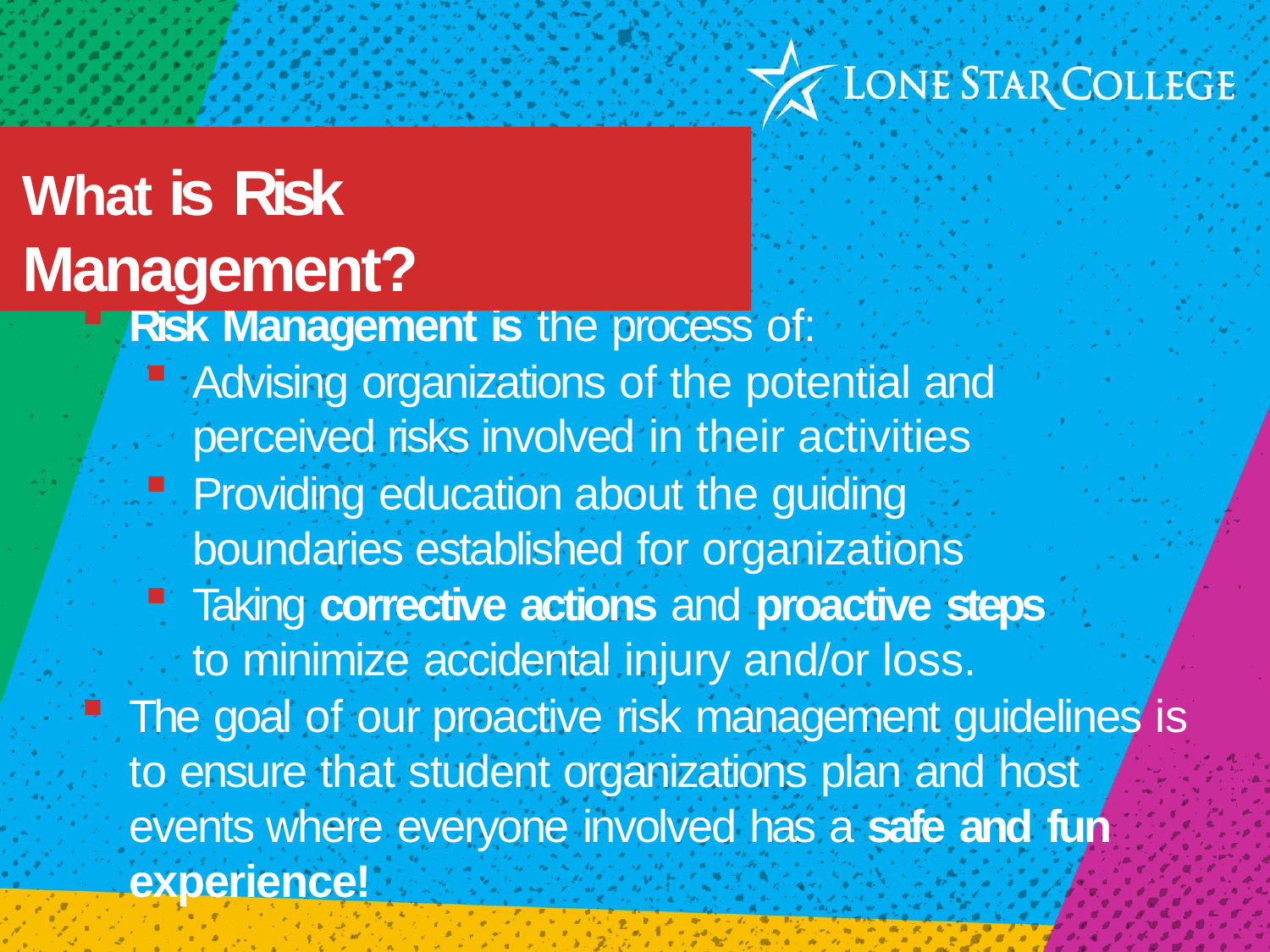

# What is Risk	Management?
Risk Management is the process of:
Advising organizations of the potential and perceived risks involved in their activities
Providing education about the guiding boundaries established for organizations
Taking corrective actions and proactive steps to minimize accidental injury and/or loss.
The goal of our proactive risk management guidelines is to ensure that student organizations plan and host events where everyone involved has a safe and fun experience!